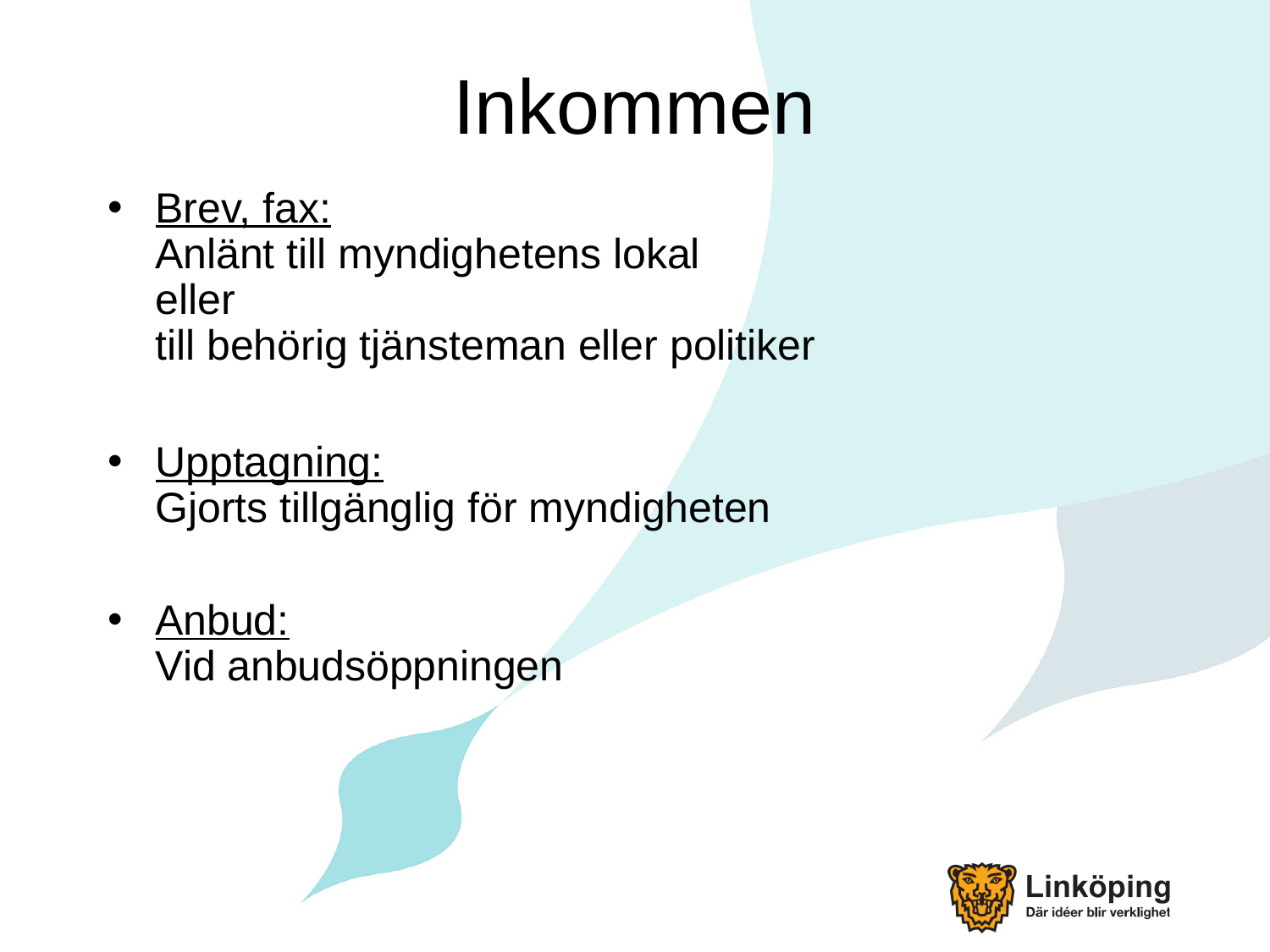

# Inkommen
Brev, fax:
Anlänt till myndighetens lokal
eller
till behörig tjänsteman eller politiker
Upptagning:
Gjorts tillgänglig för myndigheten
Anbud:
Vid anbudsöppningen